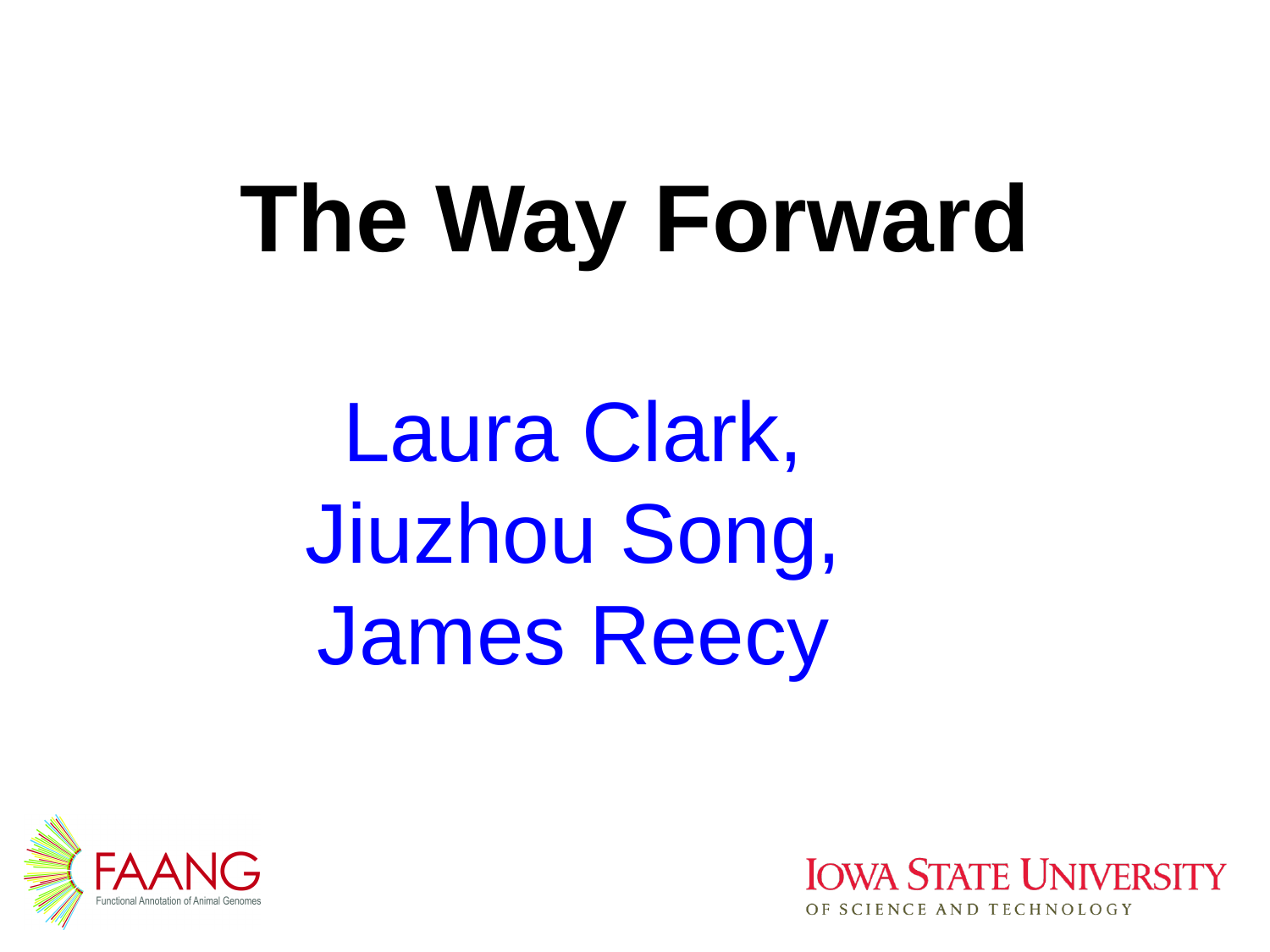

# The Way Forward
Laura Clark, Jiuzhou Song, James Reecy